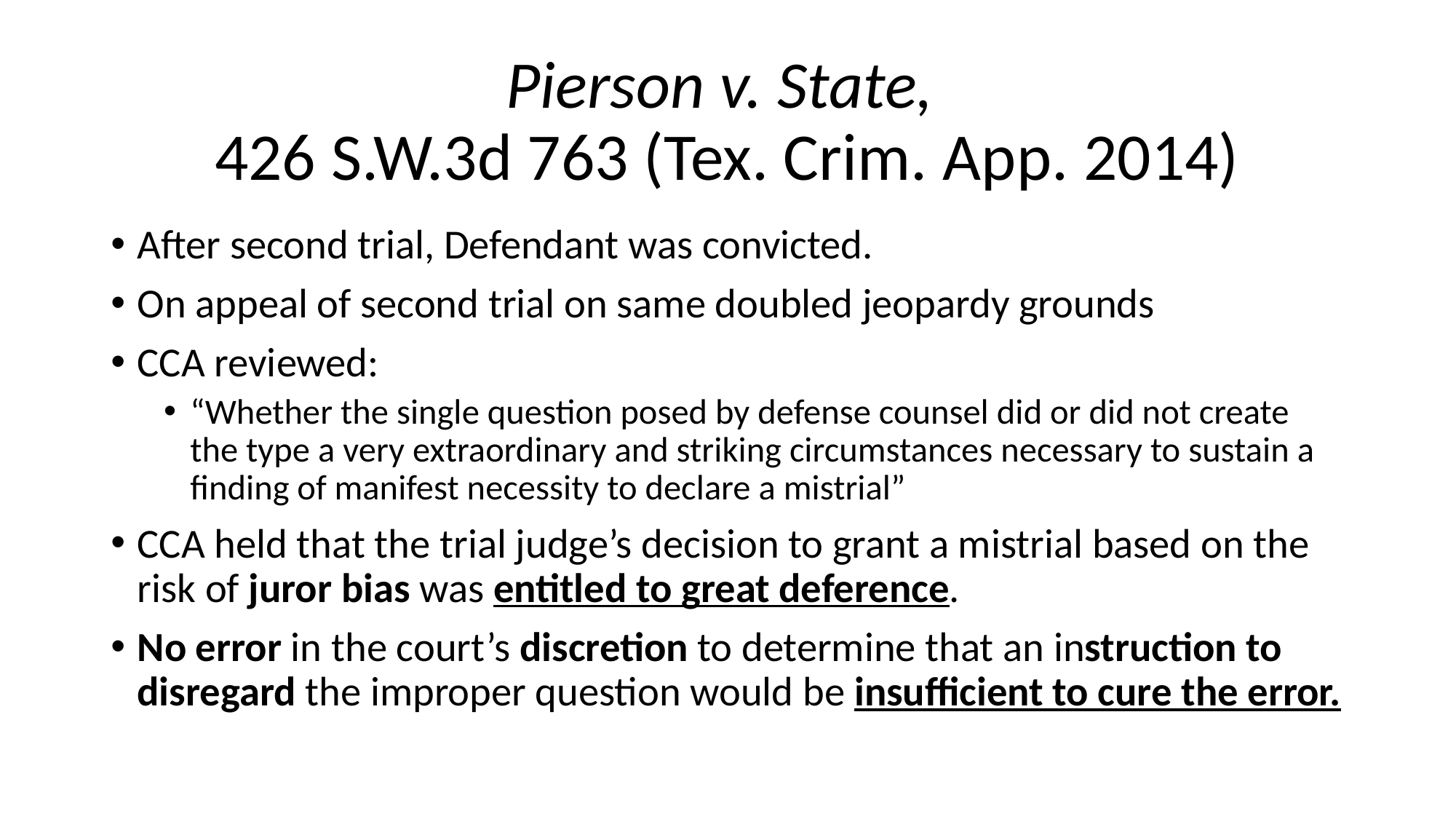

# Pierson v. State, 426 S.W.3d 763 (Tex. Crim. App. 2014)
After second trial, Defendant was convicted.
On appeal of second trial on same doubled jeopardy grounds
CCA reviewed:
“Whether the single question posed by defense counsel did or did not create the type a very extraordinary and striking circumstances necessary to sustain a finding of manifest necessity to declare a mistrial”
CCA held that the trial judge’s decision to grant a mistrial based on the risk of juror bias was entitled to great deference.
No error in the court’s discretion to determine that an instruction to disregard the improper question would be insufficient to cure the error.